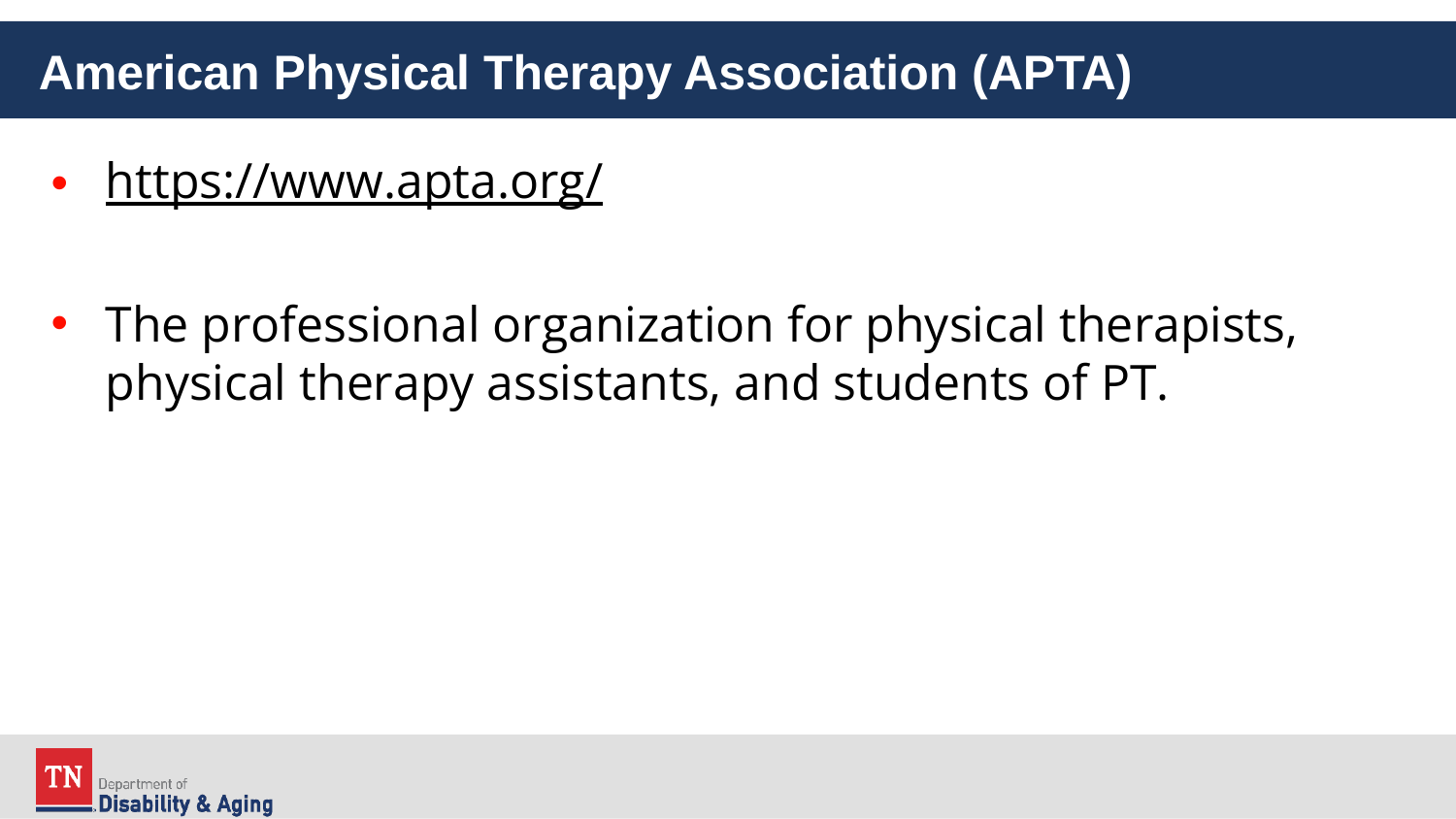

# American Physical Therapy Association (APTA)
https://www.apta.org/

The professional organization for physical therapists, physical therapy assistants, and students of PT.